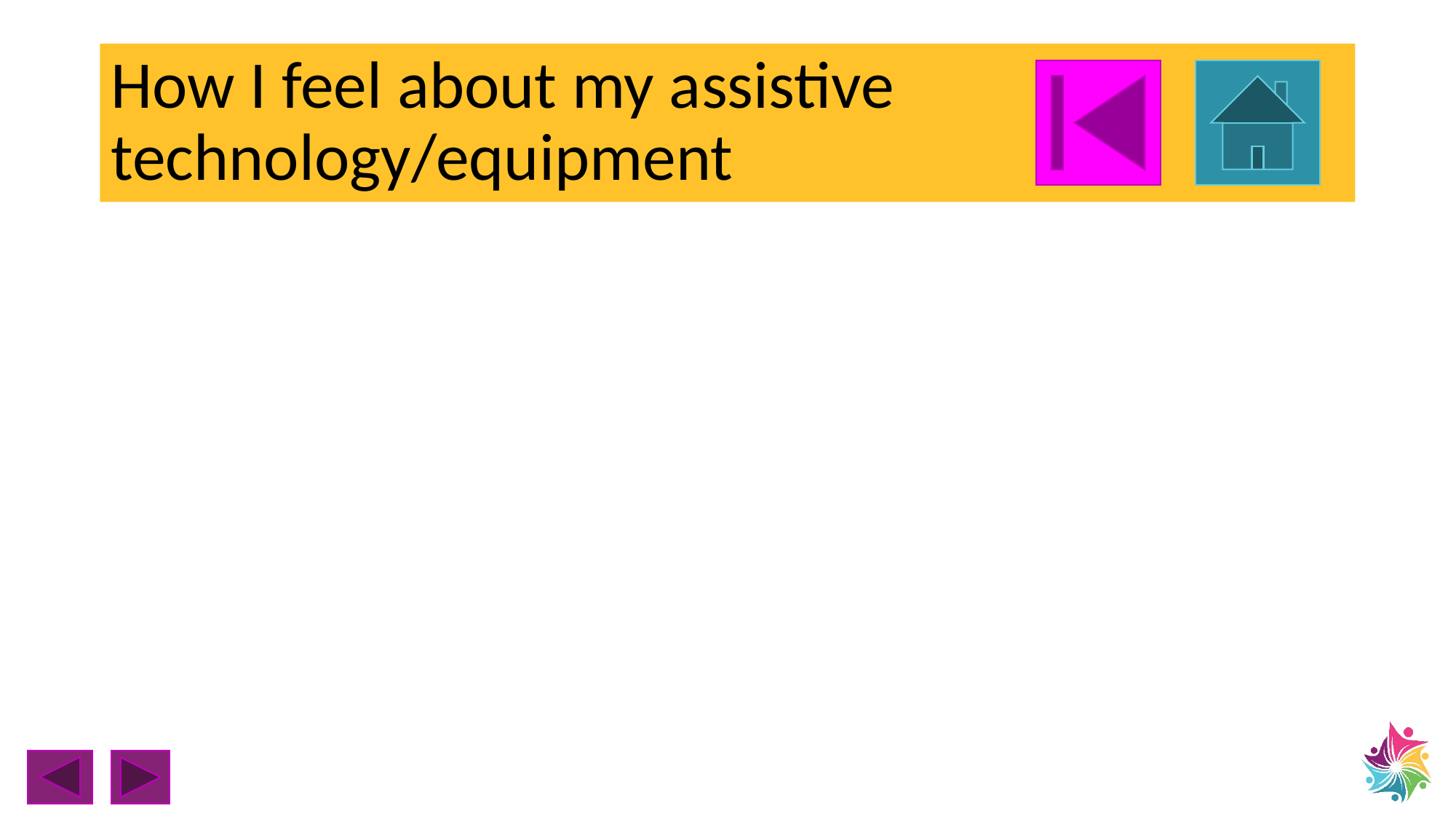

# How I feel about my assistive technology/equipment